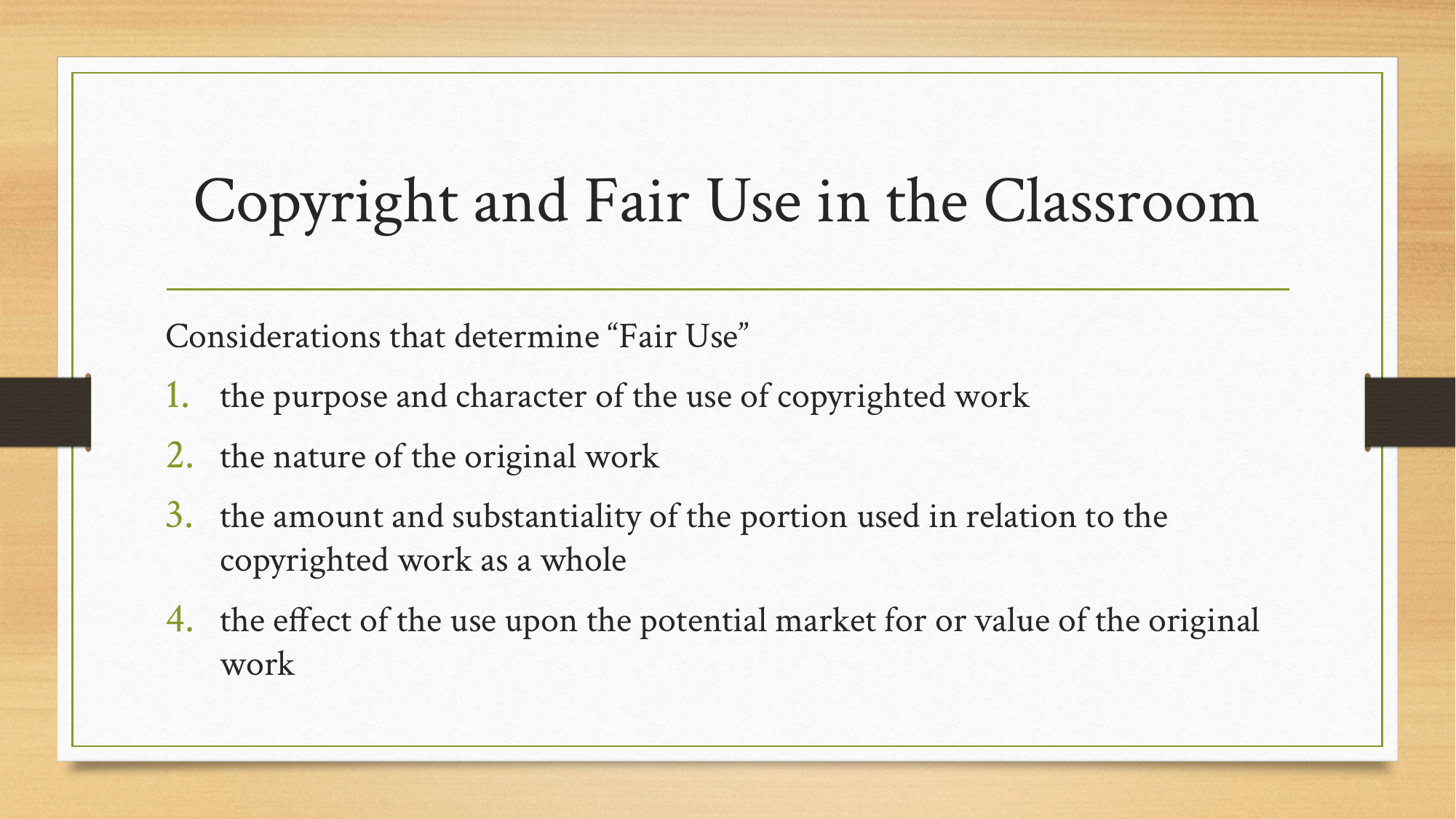

# Copyright and Fair Use in the Classroom
Considerations that determine “Fair Use”
the purpose and character of the use of copyrighted work
the nature of the original work
the amount and substantiality of the portion used in relation to the copyrighted work as a whole
the effect of the use upon the potential market for or value of the original work